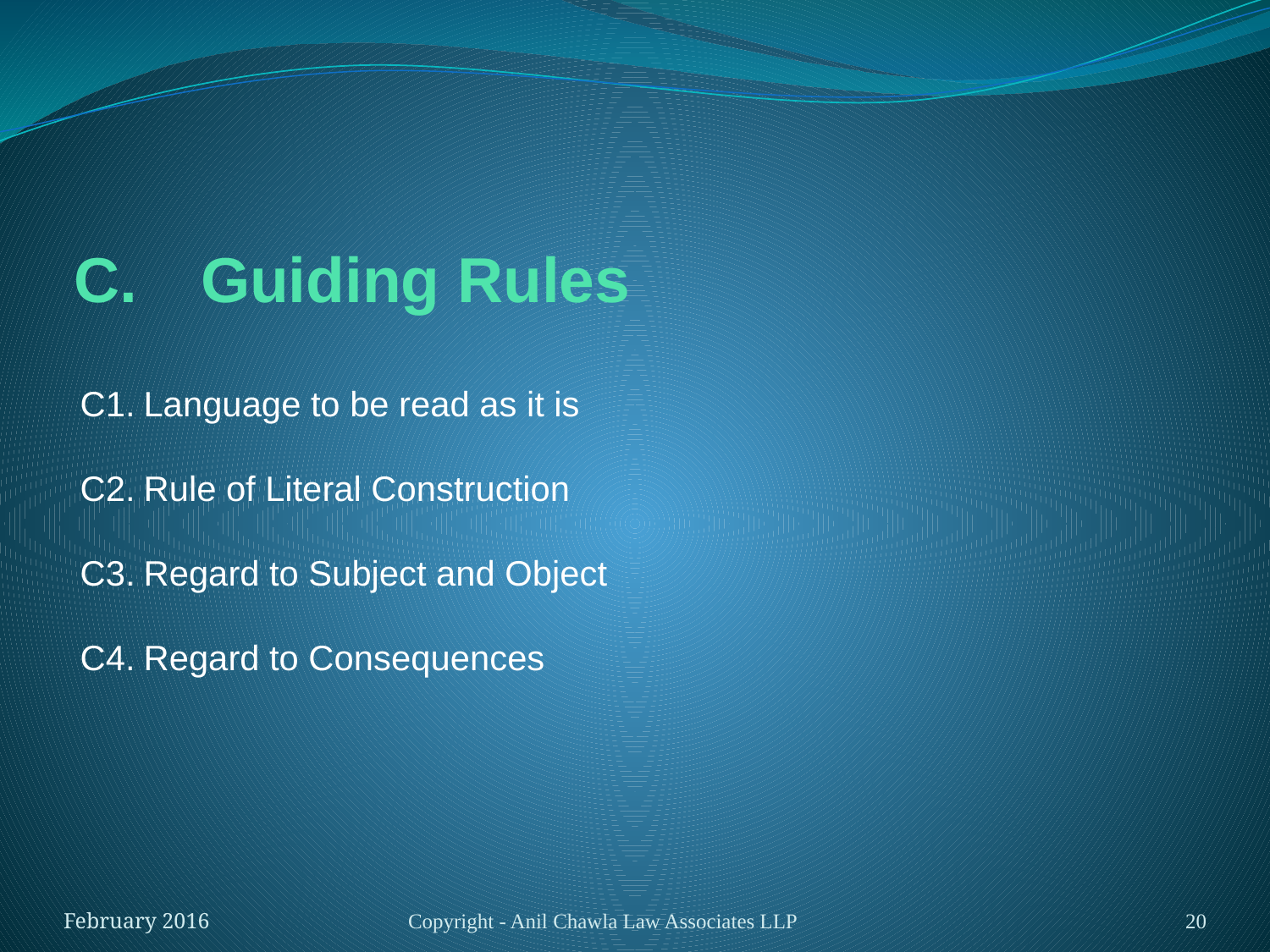

# C.	Guiding Rules
C1.	Language to be read as it is
C2.	Rule of Literal Construction
C3.	Regard to Subject and Object
C4.	Regard to Consequences

February 2016
Copyright - Anil Chawla Law Associates LLP
20